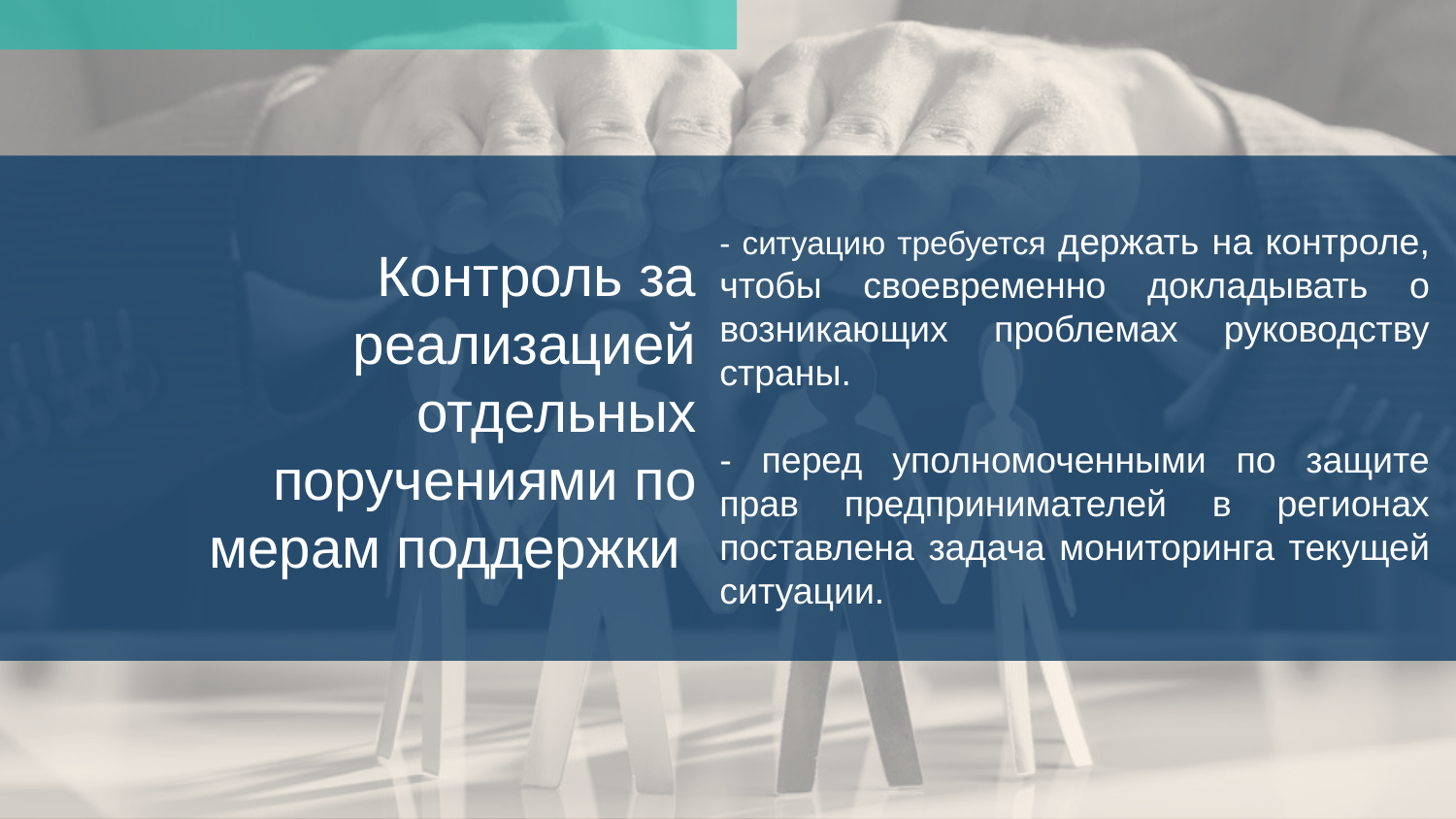

- ситуацию требуется держать на контроле, чтобы своевременно докладывать о возникающих проблемах руководству страны.

- перед уполномоченными по защите прав предпринимателей в регионах поставлена задача мониторинга текущей ситуации.
# Контроль за реализацией отдельных поручениями по мерам поддержки